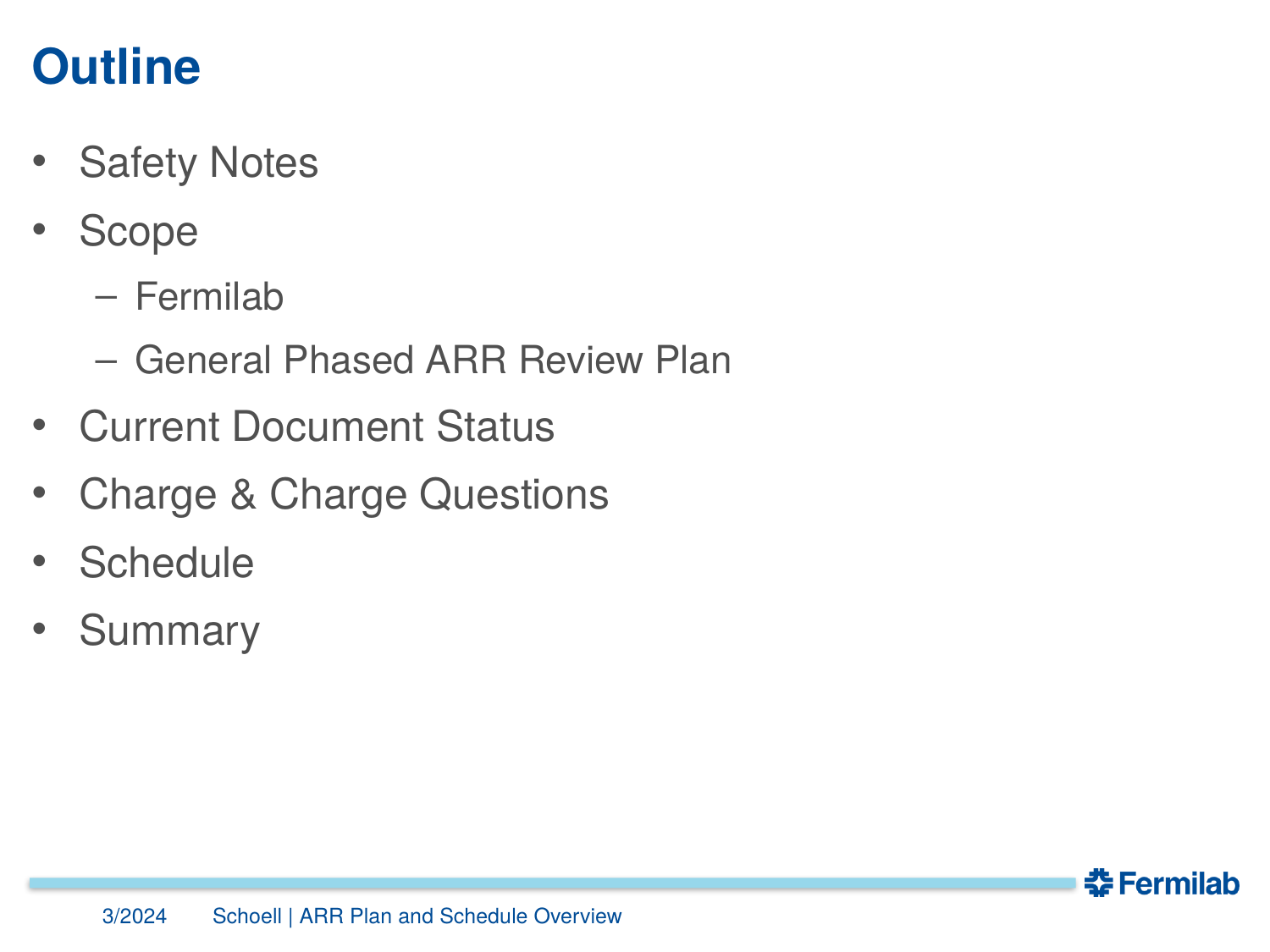

# Outline
Safety Notes
Scope
Fermilab
General Phased ARR Review Plan
Current Document Status
Charge & Charge Questions
Schedule
Summary

3/2024
Schoell | ARR Plan and Schedule Overview